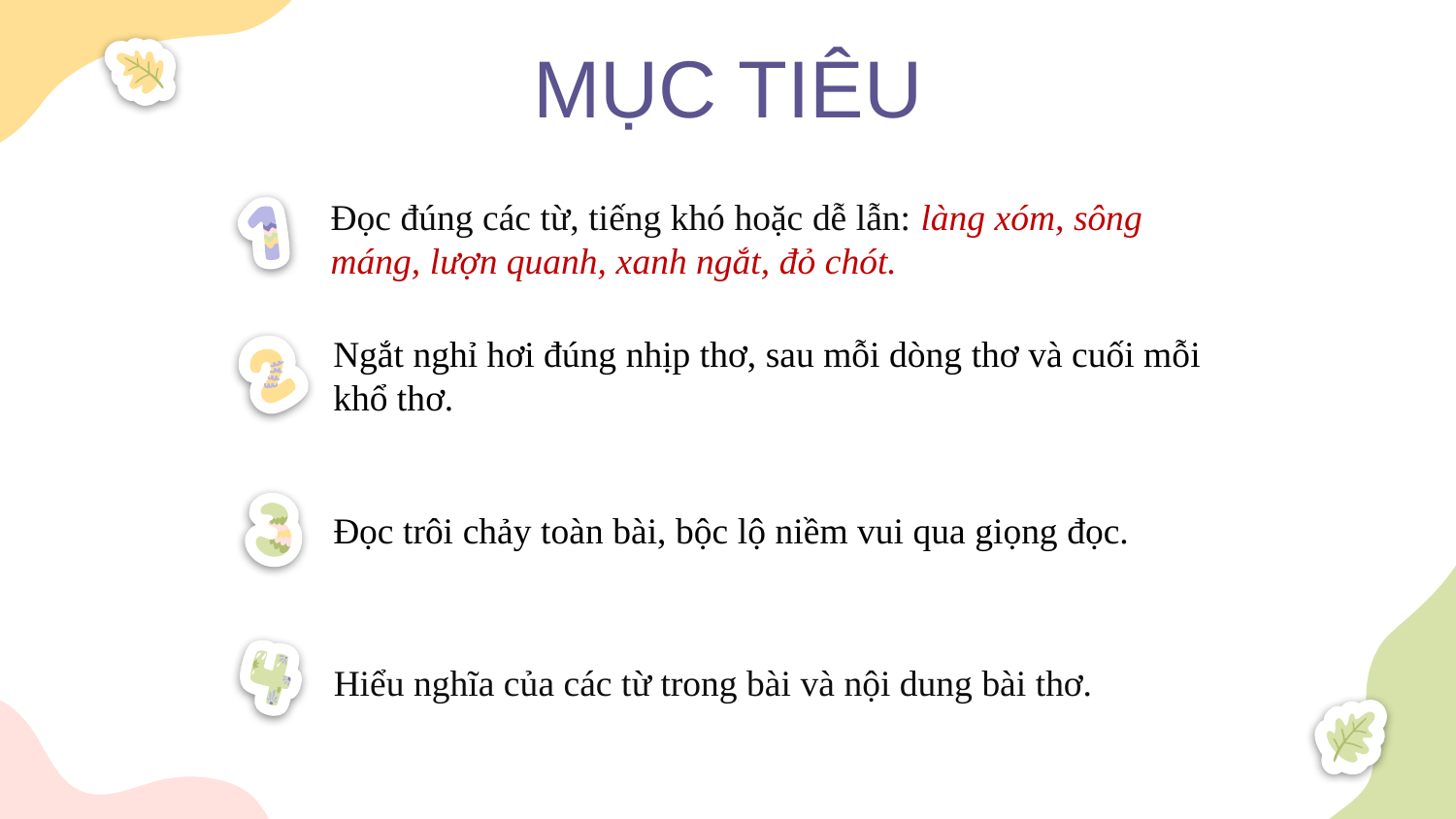

# MỤC TIÊU

Đọc đúng các từ, tiếng khó hoặc dễ lẫn: làng xóm, sông máng, lượn quanh, xanh ngắt, đỏ chót.

Ngắt nghỉ hơi đúng nhịp thơ, sau mỗi dòng thơ và cuối mỗi khổ thơ.

Đọc trôi chảy toàn bài, bộc lộ niềm vui qua giọng đọc.

Hiểu nghĩa của các từ trong bài và nội dung bài thơ.